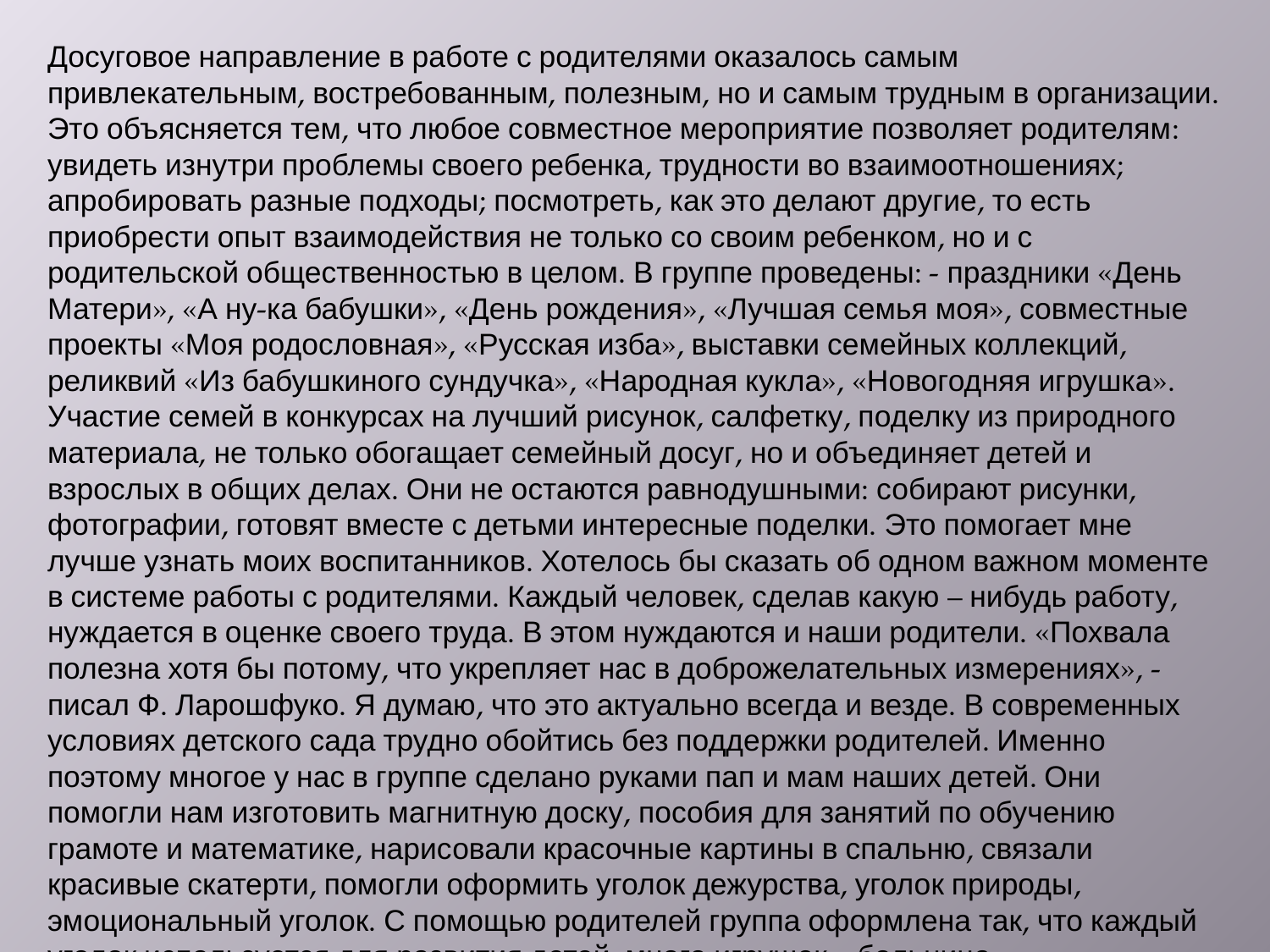

Досуговое направление в работе с родителями оказалось самым привлекательным, востребованным, полезным, но и самым трудным в организации. Это объясняется тем, что любое совместное мероприятие позволяет родителям: увидеть изнутри проблемы своего ребенка, трудности во взаимоотношениях; апробировать разные подходы; посмотреть, как это делают другие, то есть приобрести опыт взаимодействия не только со своим ребенком, но и с родительской общественностью в целом. В группе проведены: - праздники «День Матери», «А ну-ка бабушки», «День рождения», «Лучшая семья моя», совместные проекты «Моя родословная», «Русская изба», выставки семейных коллекций, реликвий «Из бабушкиного сундучка», «Народная кукла», «Новогодняя игрушка». Участие семей в конкурсах на лучший рисунок, салфетку, поделку из природного материала, не только обогащает семейный досуг, но и объединяет детей и взрослых в общих делах. Они не остаются равнодушными: собирают рисунки, фотографии, готовят вместе с детьми интересные поделки. Это помогает мне лучше узнать моих воспитанников. Хотелось бы сказать об одном важном моменте в системе работы с родителями. Каждый человек, сделав какую – нибудь работу, нуждается в оценке своего труда. В этом нуждаются и наши родители. «Похвала полезна хотя бы потому, что укрепляет нас в доброжелательных измерениях», - писал Ф. Ларошфуко. Я думаю, что это актуально всегда и везде. В современных условиях детского сада трудно обойтись без поддержки родителей. Именно поэтому многое у нас в группе сделано руками пап и мам наших детей. Они помогли нам изготовить магнитную доску, пособия для занятий по обучению грамоте и математике, нарисовали красочные картины в спальню, связали красивые скатерти, помогли оформить уголок дежурства, уголок природы, эмоциональный уголок. С помощью родителей группа оформлена так, что каждый уголок используется для развития детей: много игрушек, «больница», «парикмахерская», «магазин».